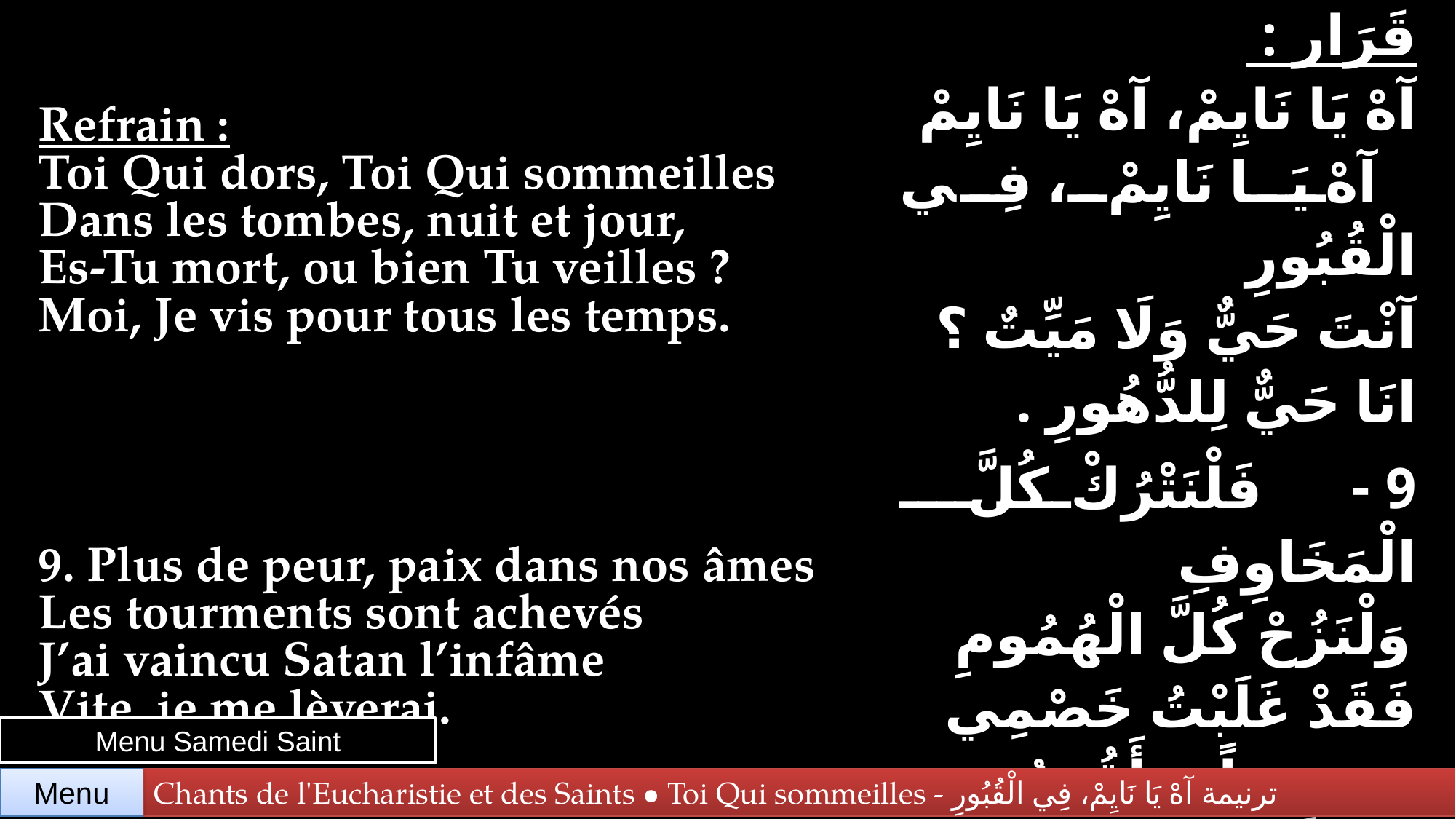

| Refrain : Toi Qui dors, Toi Qui sommeilles Dans les tombes, nuit et jour, Es-Tu mort, ou bien Tu veilles ? Moi, Je vis pour tous les temps. | قَرَار : آهْ يَا نَايِمْ، آهْ يَا نَايِمْ آهْ يَا نَايِمْ، فِي الْقُبُورِ آنْتَ حَيٌّ وَلَا مَيِّتٌ ؟ انَا حَيٌّ لِلدُّهُورِ . |
| --- | --- |
| 9. Plus de peur, paix dans nos âmes Les tourments sont achevés J’ai vaincu Satan l’infâme Vite, je me lèverai. | 9 - فَلْنَتْرُكْ كُلَّ الْمَخَاوِفِ وَلْنَزُحْ كُلَّ الْهُمُومِ فَقَدْ غَلَبْتُ خَصْمِي وَسَرِيعاً سَأَقُومُ. |
Menu Samedi Saint
Chants de l'Eucharistie et des Saints • Toi Qui sommeilles - ترنيمة آهْ يَا نَايِمْ، فِي الْقُبُورِ
Menu